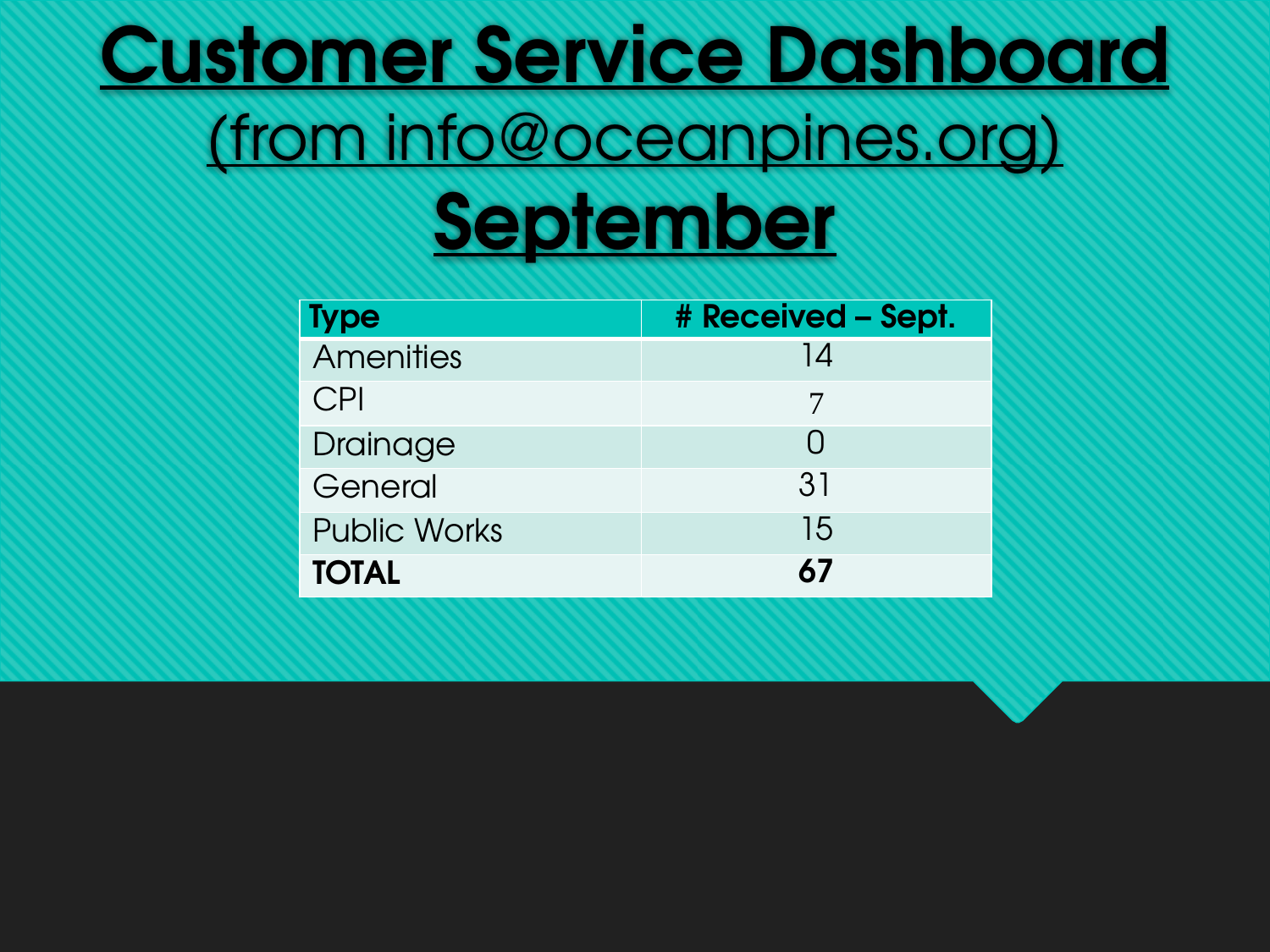

# Customer Service Dashboard (from info@oceanpines.org) September
| Type | # Received – Sept. |
| --- | --- |
| Amenities | 14 |
| CPI | 7 |
| Drainage | 0 |
| General | 31 |
| Public Works | 15 |
| TOTAL | 67 |